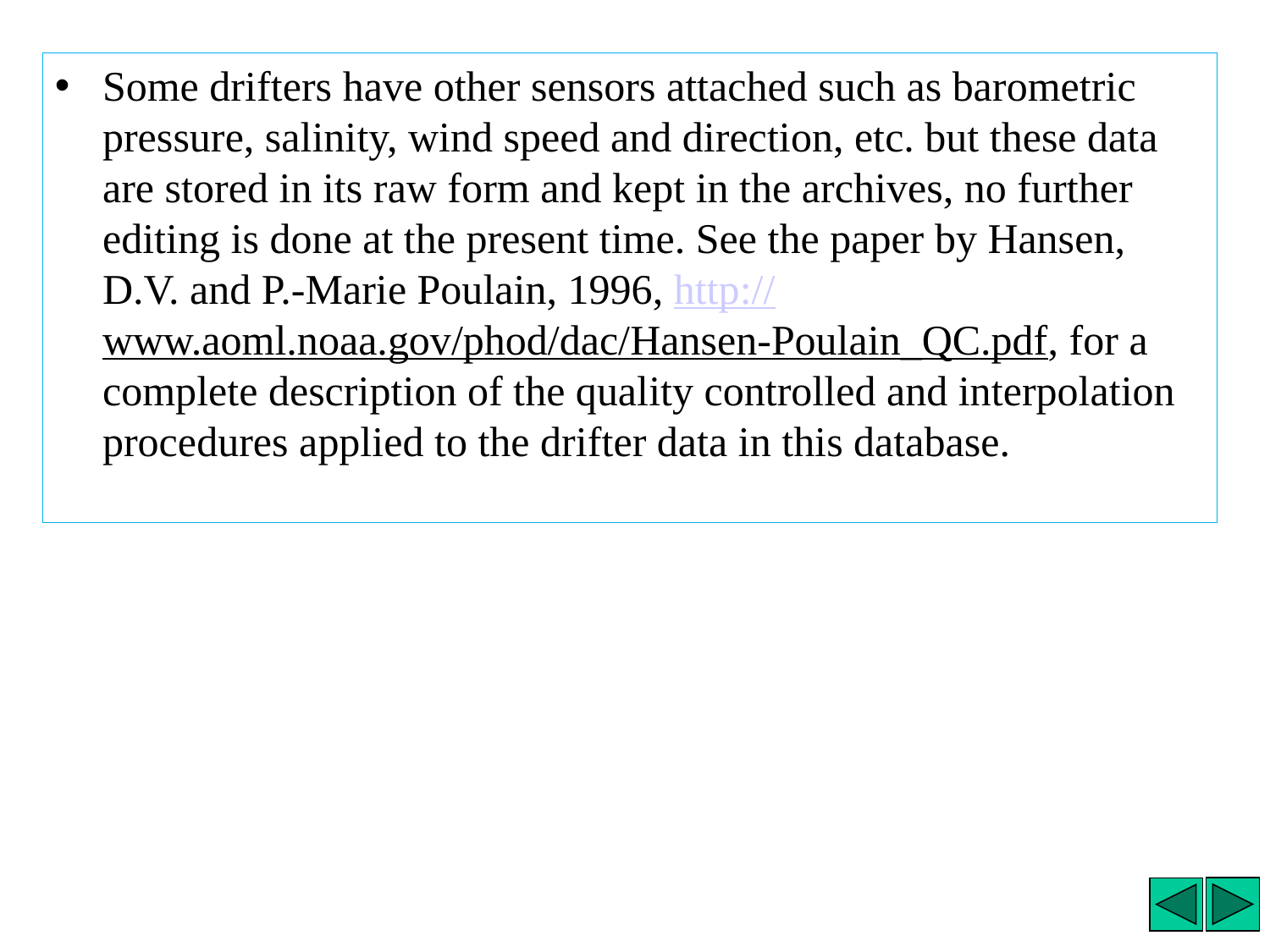

Some drifters have other sensors attached such as barometric pressure, salinity, wind speed and direction, etc. but these data are stored in its raw form and kept in the archives, no further editing is done at the present time. See the paper by Hansen, D.V. and P.-Marie Poulain, 1996, http://www.aoml.noaa.gov/phod/dac/Hansen-Poulain_QC.pdf, for a complete description of the quality controlled and interpolation procedures applied to the drifter data in this database.